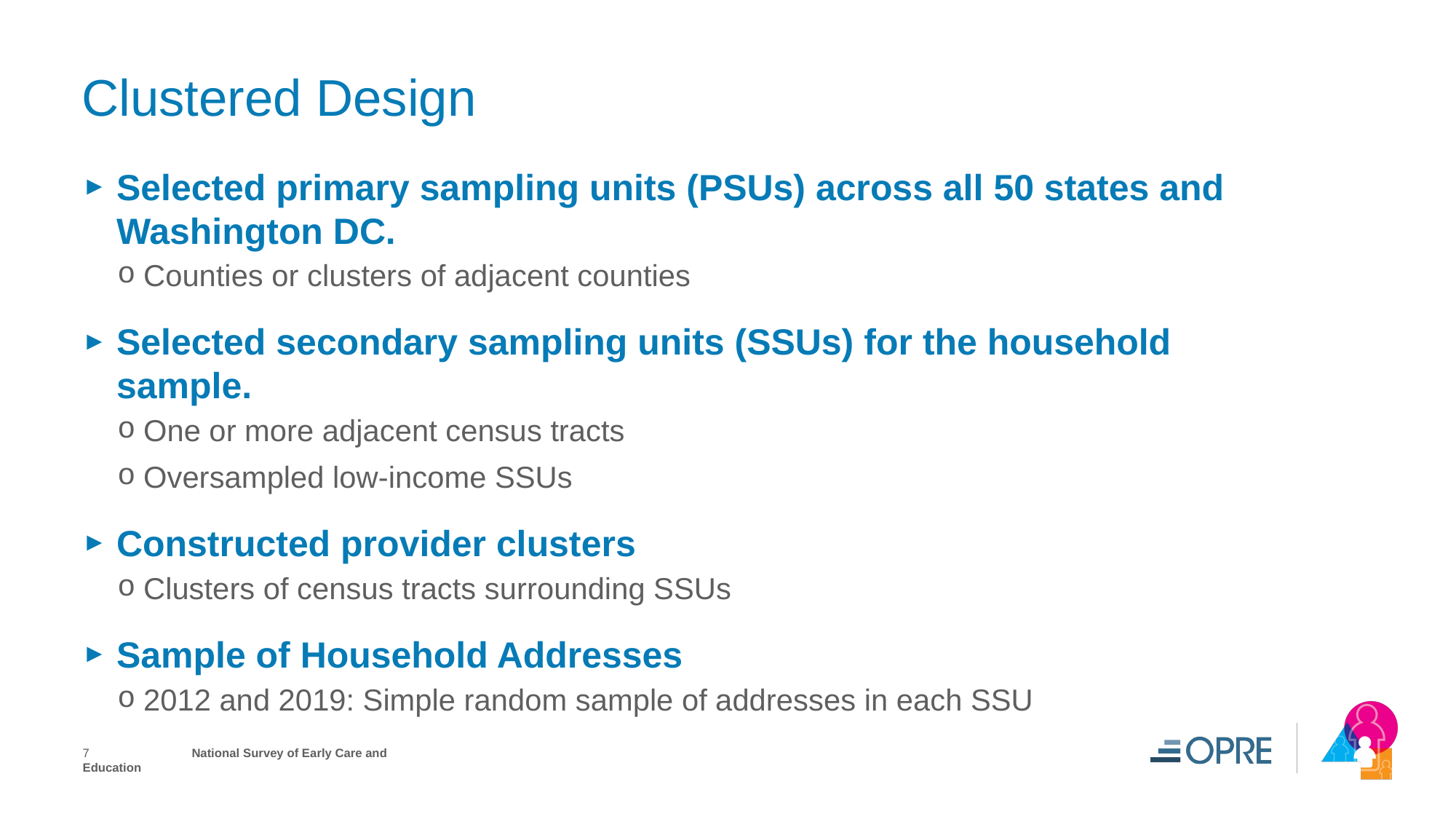

# Clustered Design
Selected primary sampling units (PSUs) across all 50 states and Washington DC.
Counties or clusters of adjacent counties
Selected secondary sampling units (SSUs) for the household sample.
One or more adjacent census tracts
Oversampled low-income SSUs
Constructed provider clusters
Clusters of census tracts surrounding SSUs
Sample of Household Addresses
2012 and 2019: Simple random sample of addresses in each SSU